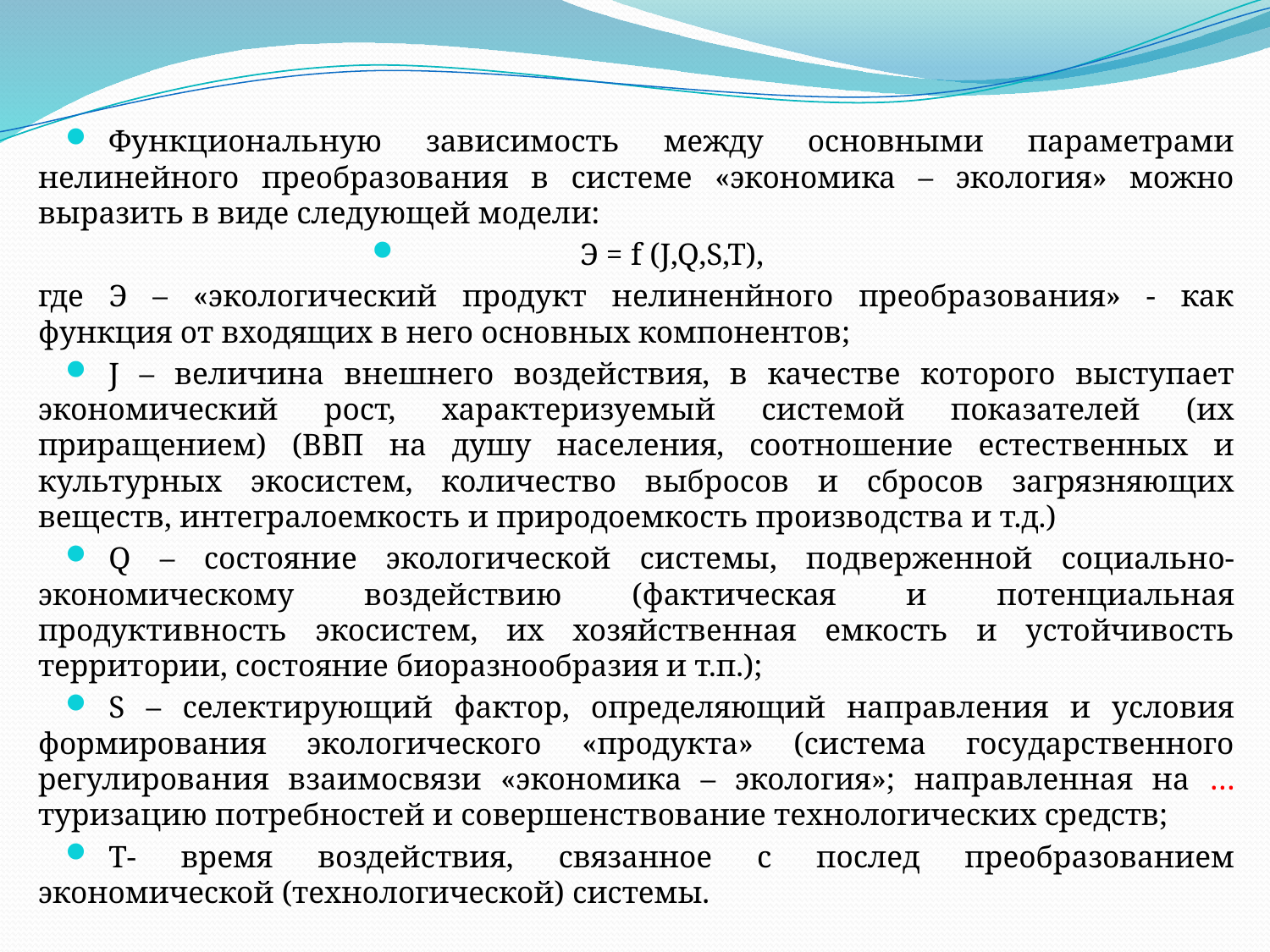

Функциональную зависимость между основными параметрами нелинейного преобразования в системе «экономика – экология» можно выразить в виде следующей модели:
Э = f (J,Q,S,T),
где Э – «экологический продукт нелиненйного преобразования» - как функция от входящих в него основных компонентов;
J – величина внешнего воздействия, в качестве которого выступает экономический рост, характеризуемый системой показателей (их приращением) (ВВП на душу населения, соотношение естественных и культурных экосистем, количество выбросов и сбросов загрязняющих веществ, интегралоемкость и природоемкость производства и т.д.)
Q – состояние экологической системы, подверженной социально-экономическому воздействию (фактическая и потенциальная продуктивность экосистем, их хозяйственная емкость и устойчивость территории, состояние биоразнообразия и т.п.);
S – селектирующий фактор, определяющий направления и условия формирования экологического «продукта» (система государственного регулирования взаимосвязи «экономика – экология»; направленная на …туризацию потребностей и совершенствование технологических средств;
Т- время воздействия, связанное с послед преобразованием экономической (технологической) системы.